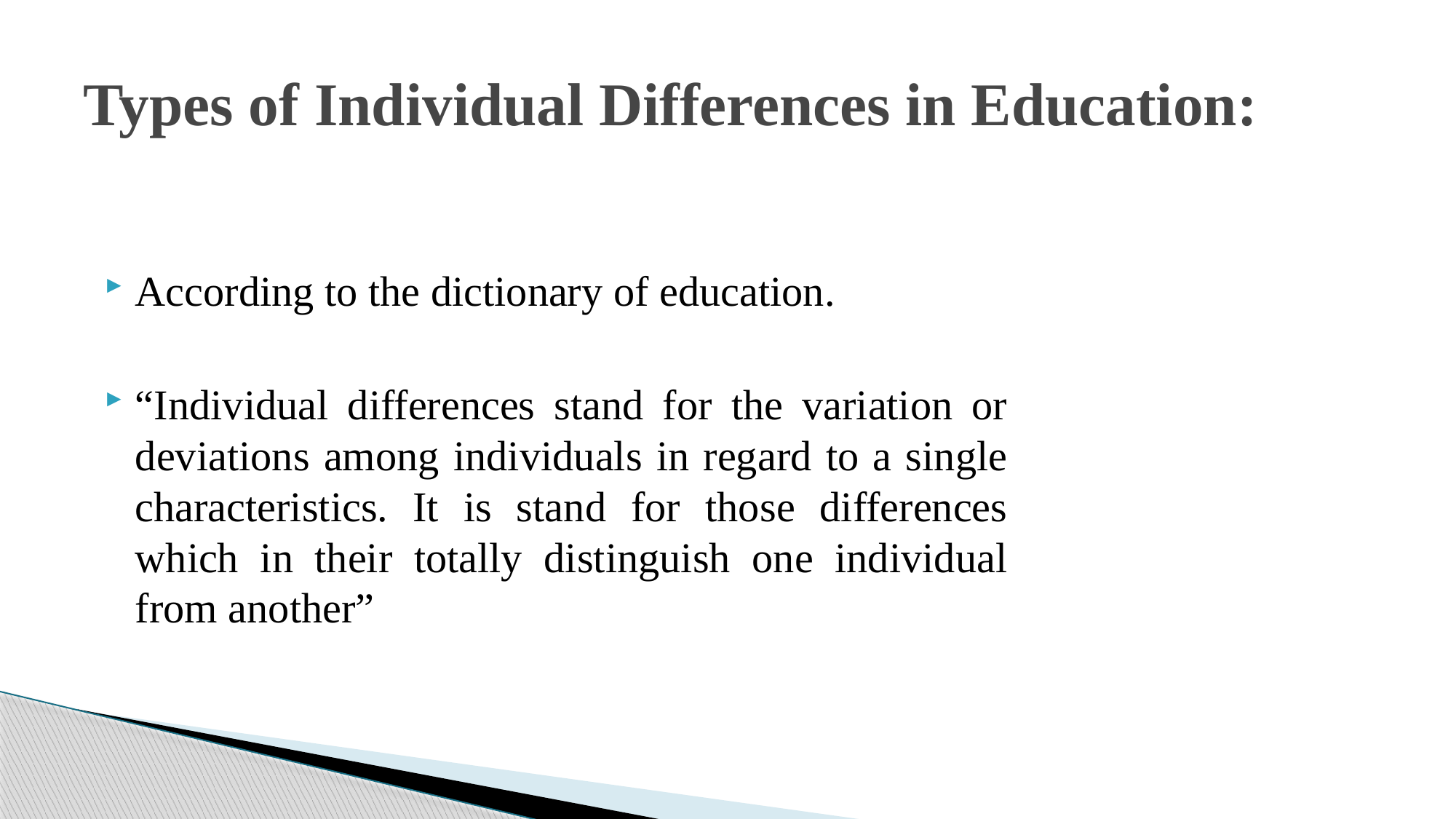

# Types of Individual Differences in Education:
According to the dictionary of education.

“Individual differences stand for the variation or deviations among individuals in regard to a single characteristics. It is stand for those differences which in their totally distinguish one individual from another”